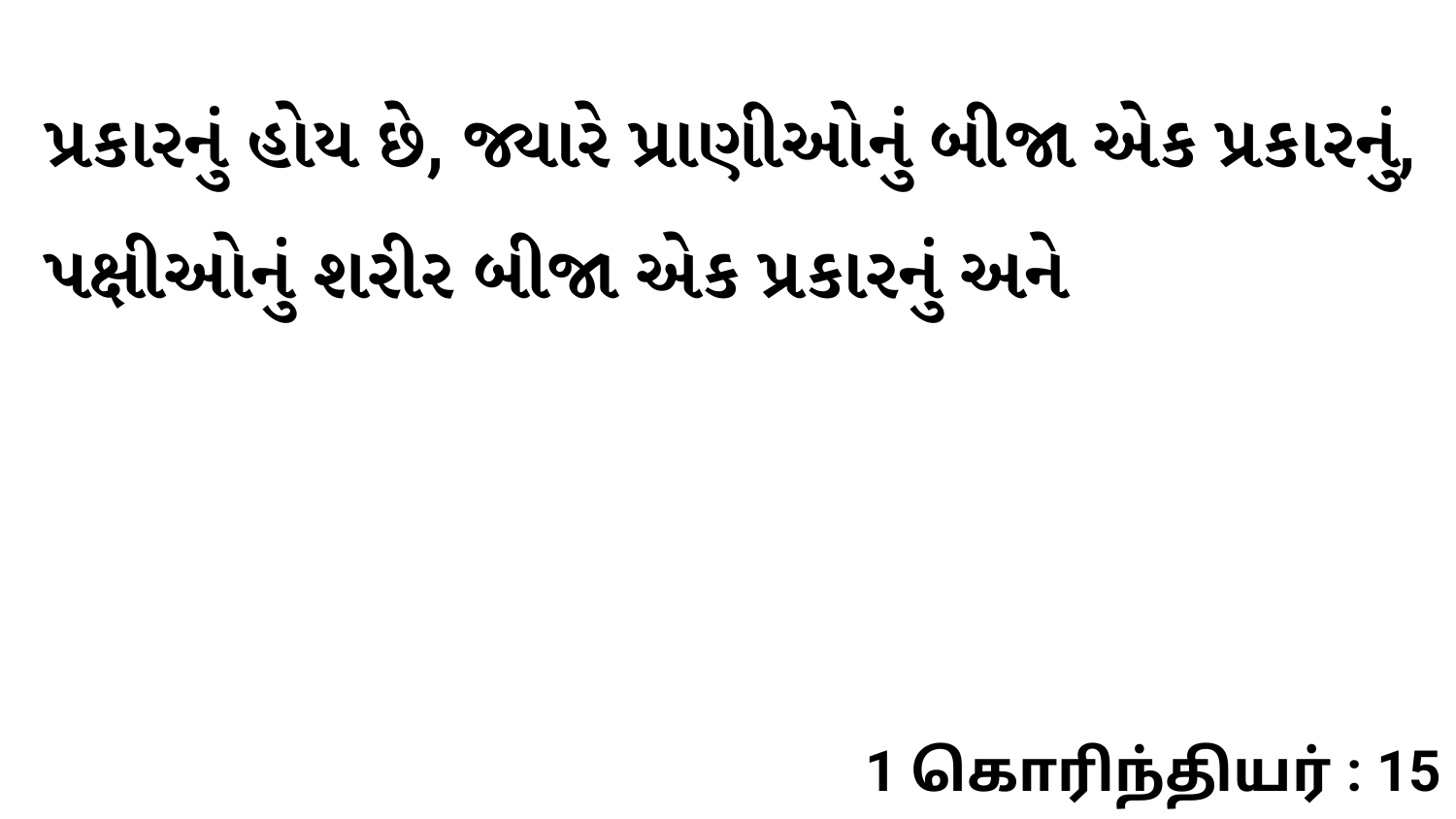

પ્રકારનું હોય છે, જ્યારે પ્રાણીઓનું બીજા એક પ્રકારનું, પક્ષીઓનું શરીર બીજા એક પ્રકારનું અને
1 கொரிந்தியர் : 15